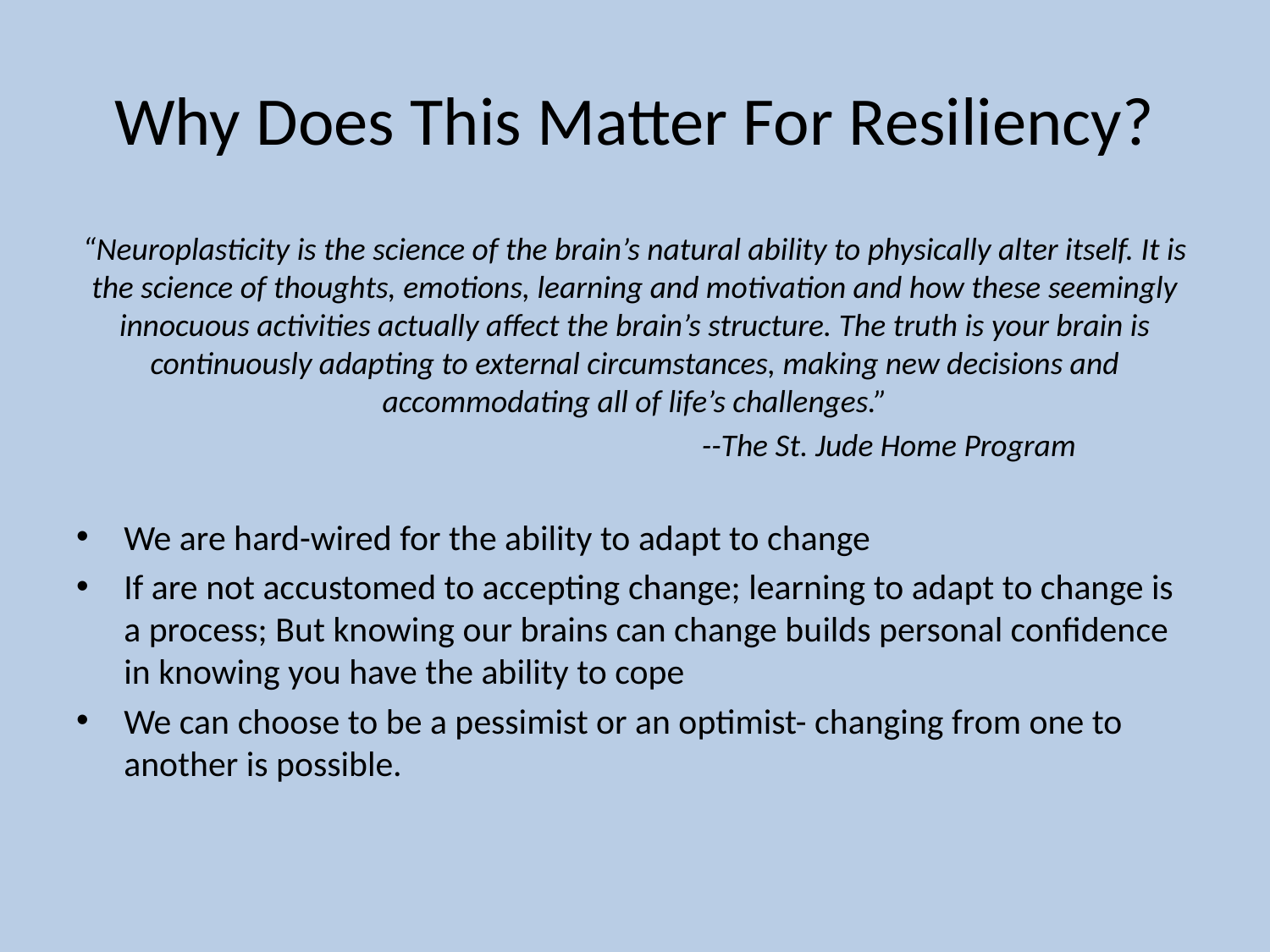

# Why Does This Matter For Resiliency?
“Neuroplasticity is the science of the brain’s natural ability to physically alter itself. It is the science of thoughts, emotions, learning and motivation and how these seemingly innocuous activities actually affect the brain’s structure. The truth is your brain is continuously adapting to external circumstances, making new decisions and accommodating all of life’s challenges.”
				--The St. Jude Home Program

We are hard-wired for the ability to adapt to change
If are not accustomed to accepting change; learning to adapt to change is a process; But knowing our brains can change builds personal confidence in knowing you have the ability to cope
We can choose to be a pessimist or an optimist- changing from one to another is possible.